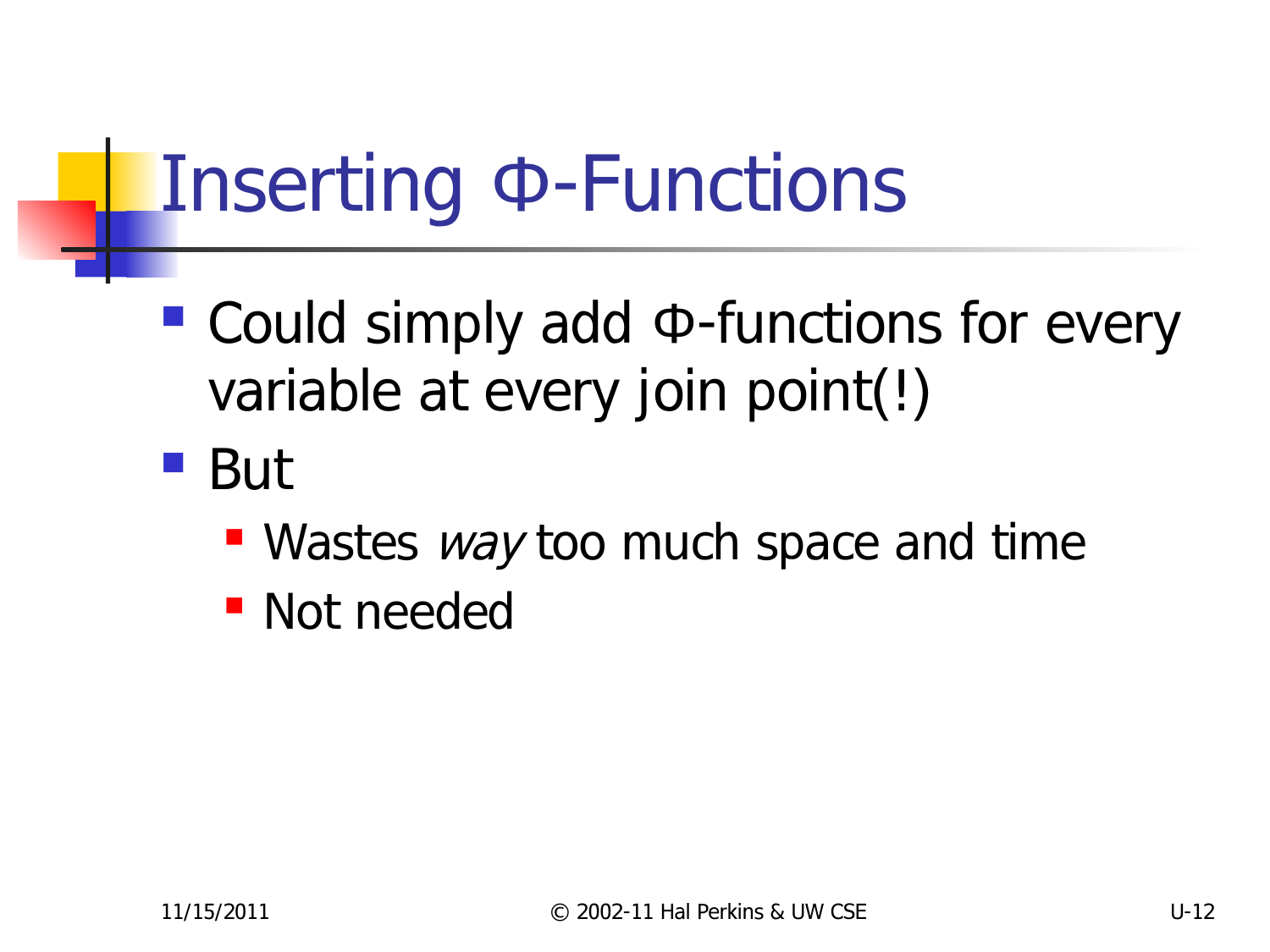

# Inserting Φ-Functions
Could simply add Φ-functions for every variable at every join point(!)
But
Wastes way too much space and time
Not needed
11/15/2011
© 2002-11 Hal Perkins & UW CSE
U-12